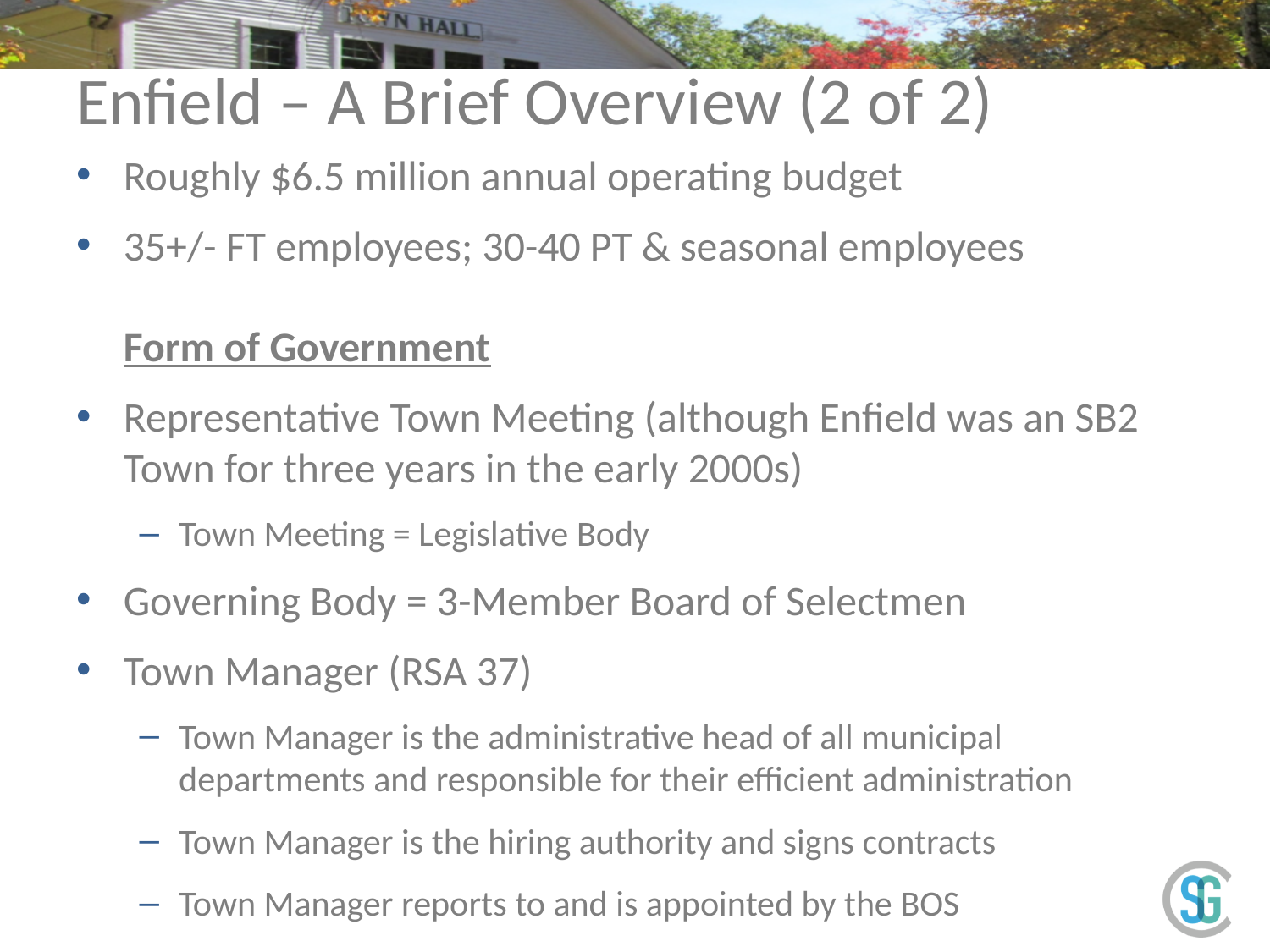

# Enfield – A Brief Overview (2 of 2)
Roughly $6.5 million annual operating budget
35+/- FT employees; 30-40 PT & seasonal employees

	Form of Government
Representative Town Meeting (although Enfield was an SB2 Town for three years in the early 2000s)
Town Meeting = Legislative Body
Governing Body = 3-Member Board of Selectmen
Town Manager (RSA 37)
Town Manager is the administrative head of all municipal departments and responsible for their efficient administration
Town Manager is the hiring authority and signs contracts
Town Manager reports to and is appointed by the BOS